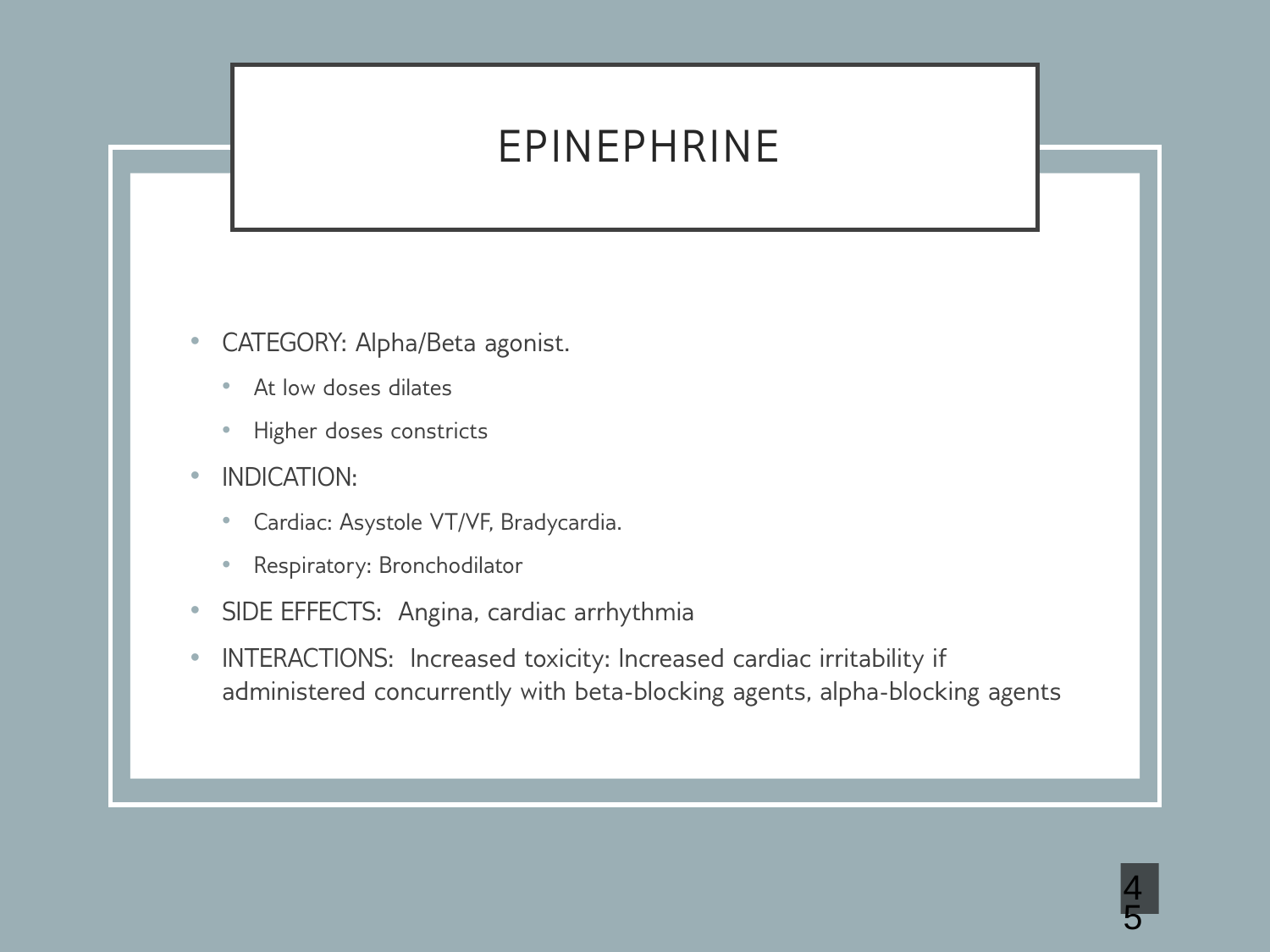

# EPINEPHRINE

CATEGORY: Alpha/Beta agonist.
At low doses dilates
Higher doses constricts
INDICATION:
Cardiac: Asystole VT/VF, Bradycardia.
Respiratory: Bronchodilator
SIDE EFFECTS:  Angina, cardiac arrhythmia
INTERACTIONS:  Increased toxicity: Increased cardiac irritability if administered concurrently with beta-blocking agents, alpha-blocking agents
45